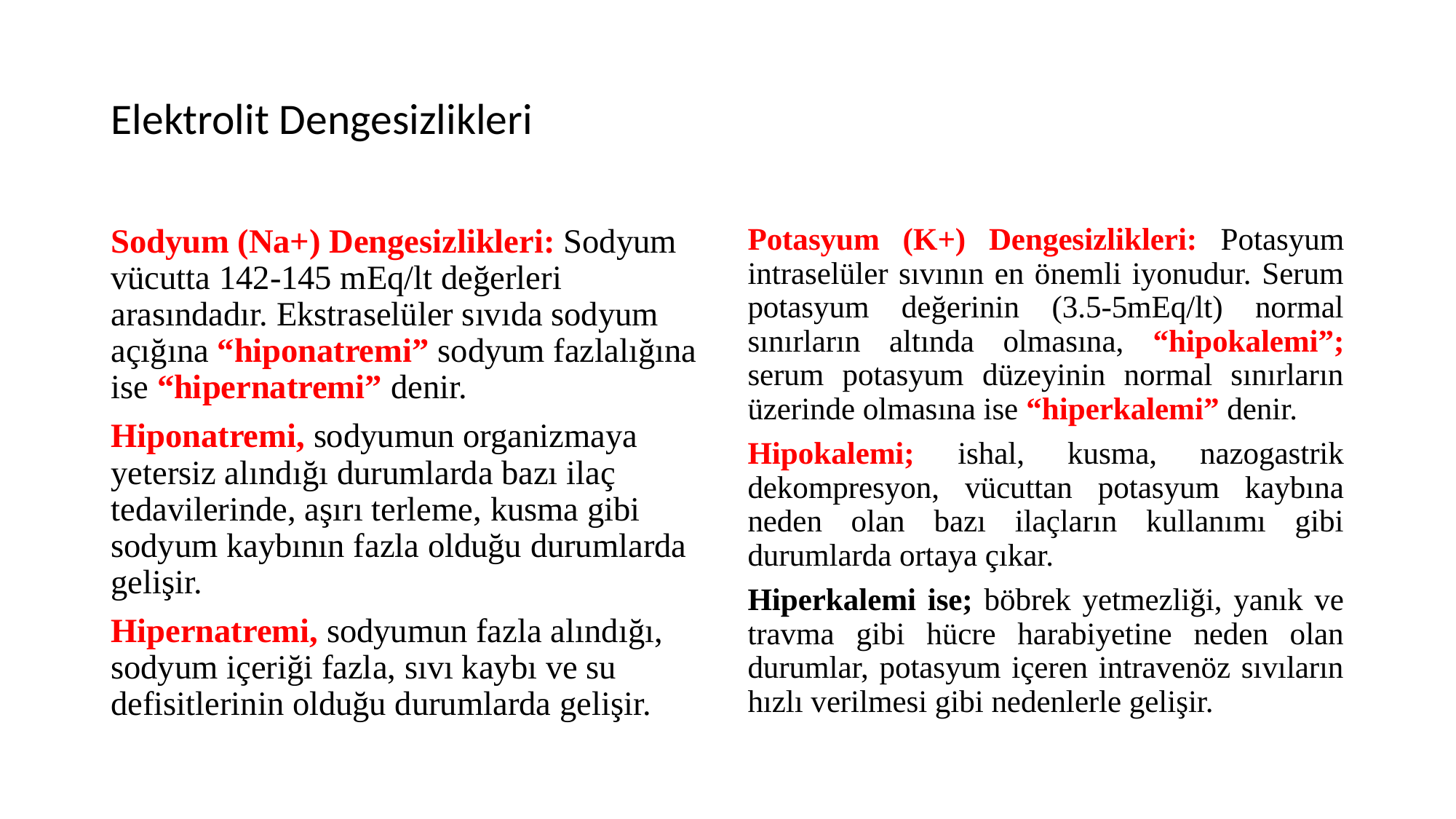

# Elektrolit Dengesizlikleri
Sodyum (Na+) Dengesizlikleri: Sodyum vücutta 142-145 mEq/lt değerleri arasındadır. Ekstraselüler sıvıda sodyum açığına “hiponatremi” sodyum fazlalığına ise “hipernatremi” denir.
Hiponatremi, sodyumun organizmaya yetersiz alındığı durumlarda bazı ilaç tedavilerinde, aşırı terleme, kusma gibi sodyum kaybının fazla olduğu durumlarda gelişir.
Hipernatremi, sodyumun fazla alındığı, sodyum içeriği fazla, sıvı kaybı ve su defisitlerinin olduğu durumlarda gelişir.
Potasyum (K+) Dengesizlikleri: Potasyum intraselüler sıvının en önemli iyonudur. Serum potasyum değerinin (3.5-5mEq/lt) normal sınırların altında olmasına, “hipokalemi”; serum potasyum düzeyinin normal sınırların üzerinde olmasına ise “hiperkalemi” denir.
Hipokalemi; ishal, kusma, nazogastrik dekompresyon, vücuttan potasyum kaybına neden olan bazı ilaçların kullanımı gibi durumlarda ortaya çıkar.
Hiperkalemi ise; böbrek yetmezliği, yanık ve travma gibi hücre harabiyetine neden olan durumlar, potasyum içeren intravenöz sıvıların hızlı verilmesi gibi nedenlerle gelişir.